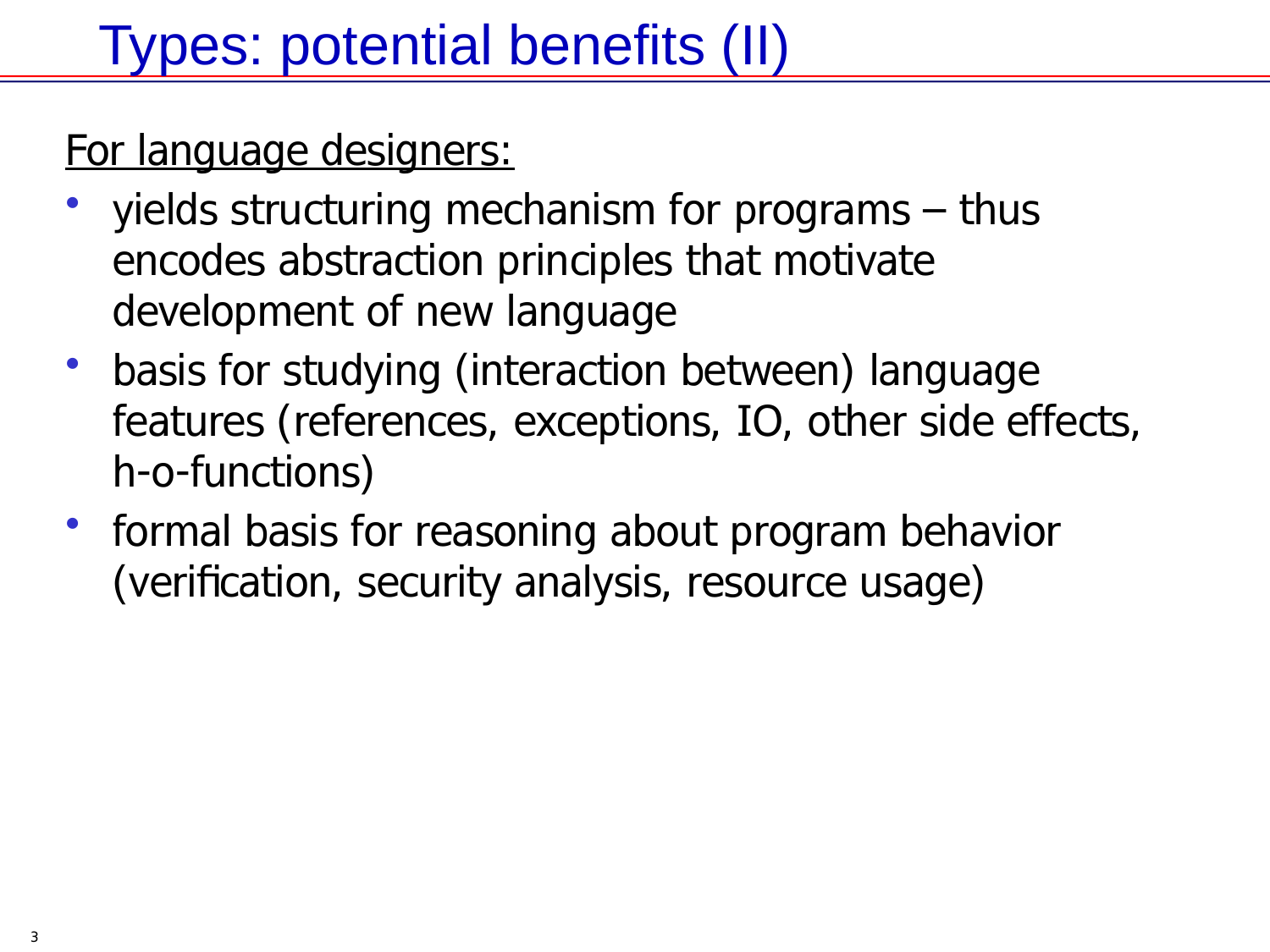

# Types: potential benefits (II)
For language designers:
yields structuring mechanism for programs – thus encodes abstraction principles that motivate development of new language
basis for studying (interaction between) language features (references, exceptions, IO, other side effects, h-o-functions)
formal basis for reasoning about program behavior (verification, security analysis, resource usage)
3